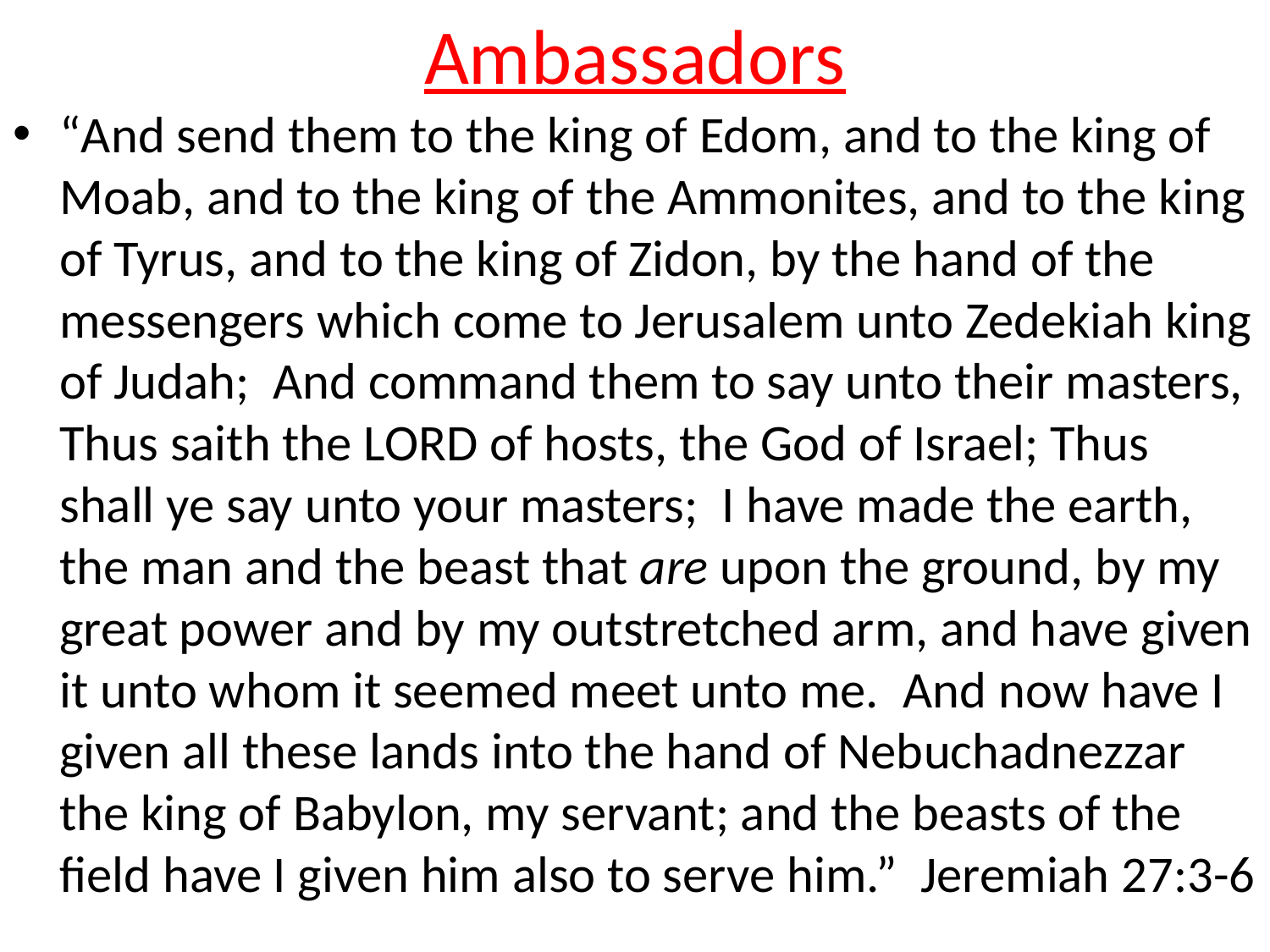

# Ambassadors
“And send them to the king of Edom, and to the king of Moab, and to the king of the Ammonites, and to the king of Tyrus, and to the king of Zidon, by the hand of the messengers which come to Jerusalem unto Zedekiah king of Judah;  And command them to say unto their masters, Thus saith the LORD of hosts, the God of Israel; Thus shall ye say unto your masters;  I have made the earth, the man and the beast that are upon the ground, by my great power and by my outstretched arm, and have given it unto whom it seemed meet unto me.  And now have I given all these lands into the hand of Nebuchadnezzar the king of Babylon, my servant; and the beasts of the field have I given him also to serve him.”  Jeremiah 27:3-6